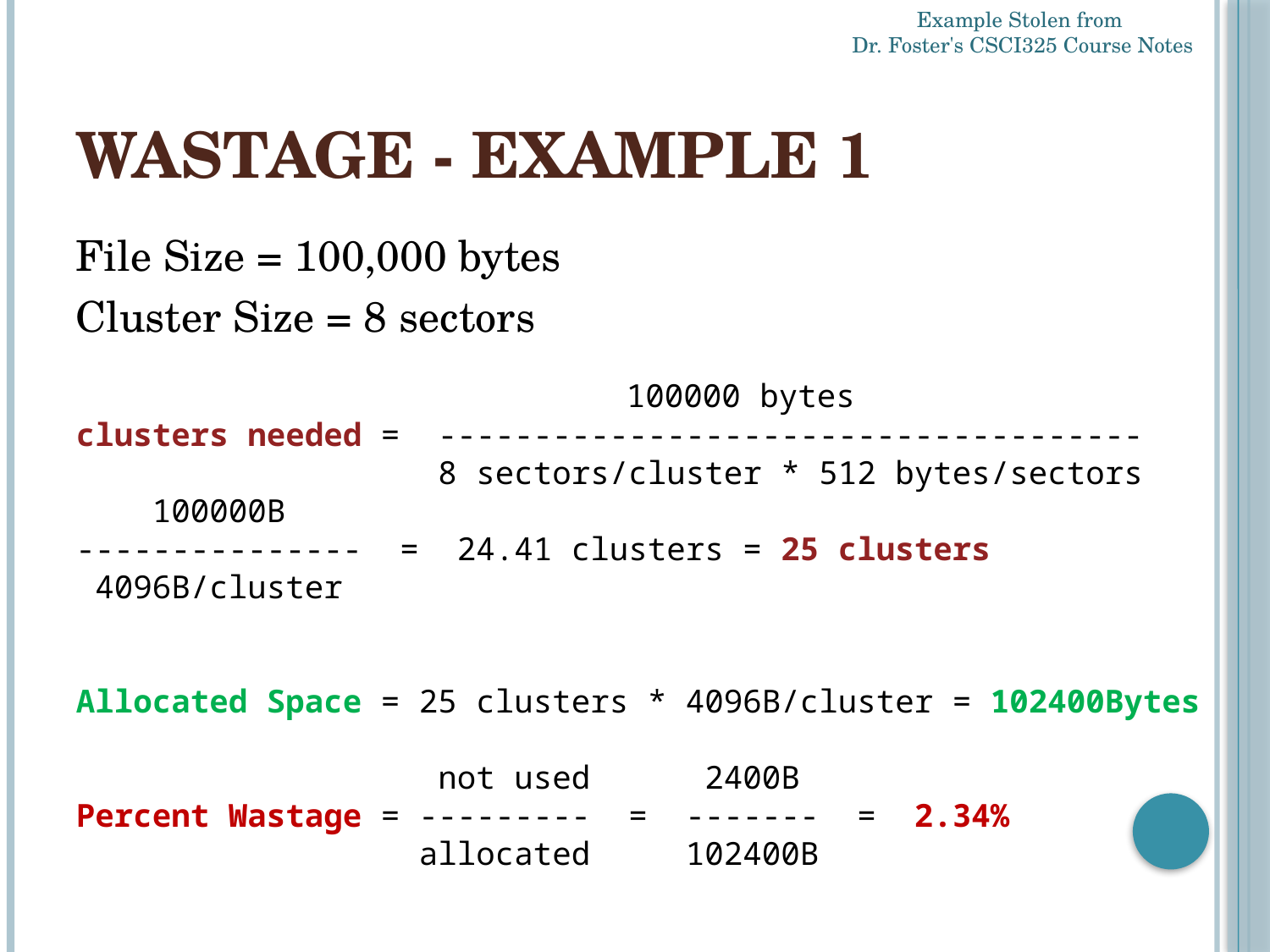

Example Stolen from
Dr. Foster's CSCI325 Course Notes
# Wastage - Example 1
File Size = 100,000 bytes
Cluster Size = 8 sectors
                          100000 bytes
clusters needed =  -------------------------------------
                   8 sectors/cluster * 512 bytes/sectors
    100000B
---------------  =  24.41 clusters = 25 clusters
 4096B/cluster

Allocated Space = 25 clusters * 4096B/cluster = 102400Bytes

                   not used      2400B
Percent Wastage = ---------  =  -------  =  2.34%
                  allocated     102400B